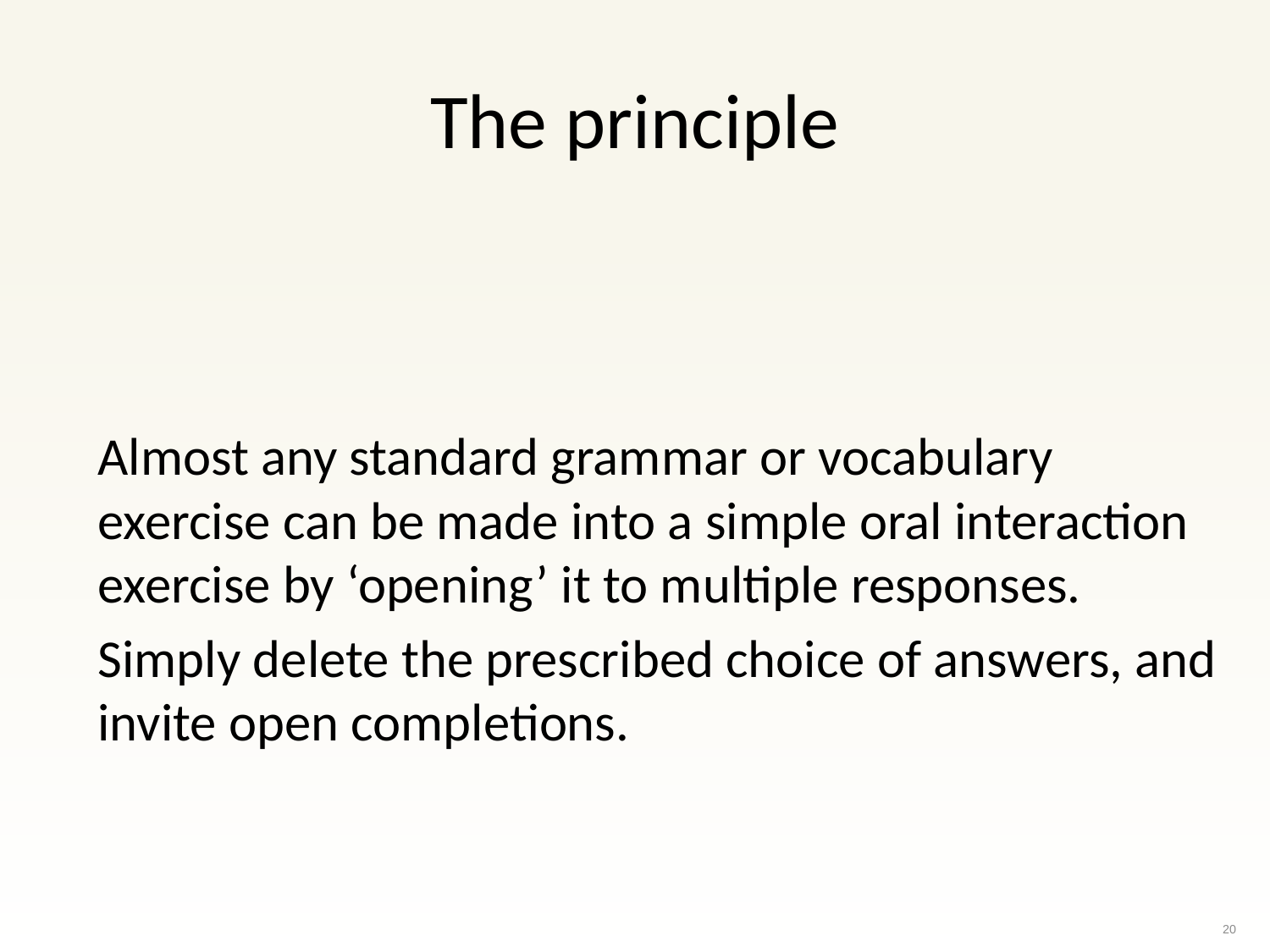

# The principle
Almost any standard grammar or vocabulary exercise can be made into a simple oral interaction exercise by ‘opening’ it to multiple responses.
Simply delete the prescribed choice of answers, and invite open completions.

20